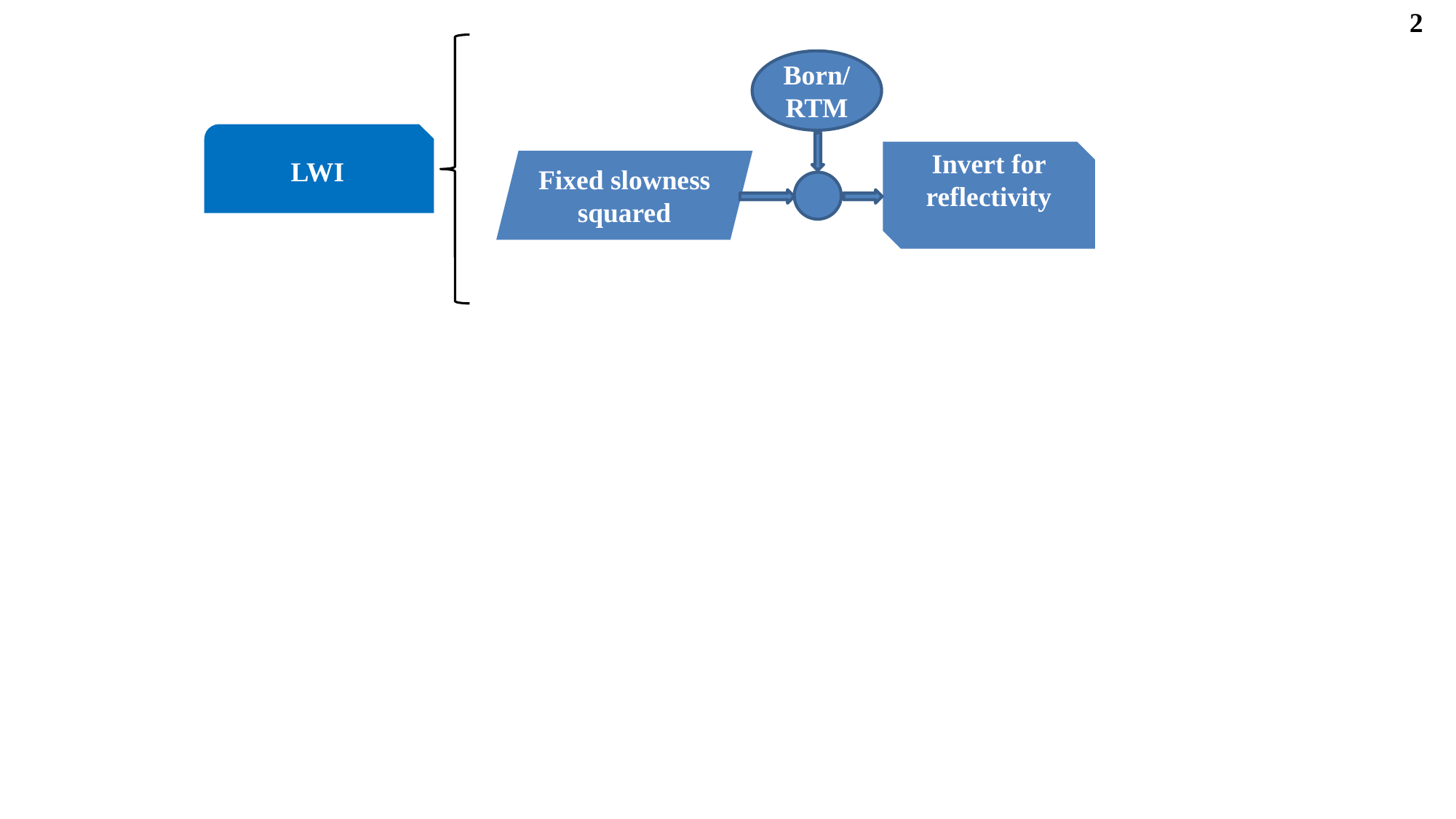

2

Born/RTM
LWI
Invert for reflectivity

Fixed slowness squared